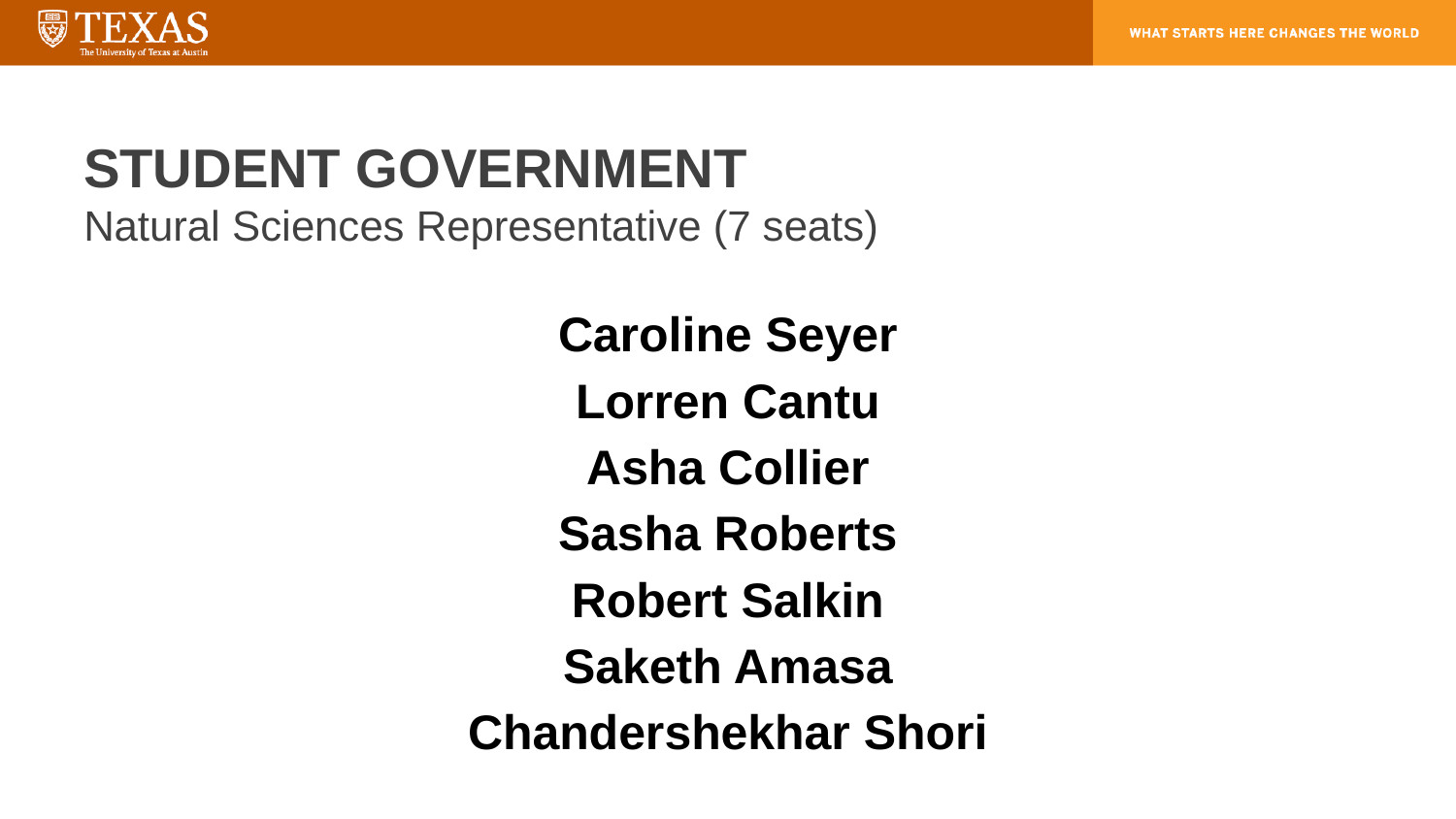

# STUDENT GOVERNMENT Natural Sciences Representative (7 seats)
Caroline Seyer
Lorren Cantu
Asha Collier
Sasha Roberts
Robert Salkin
Saketh Amasa
Chandershekhar Shori